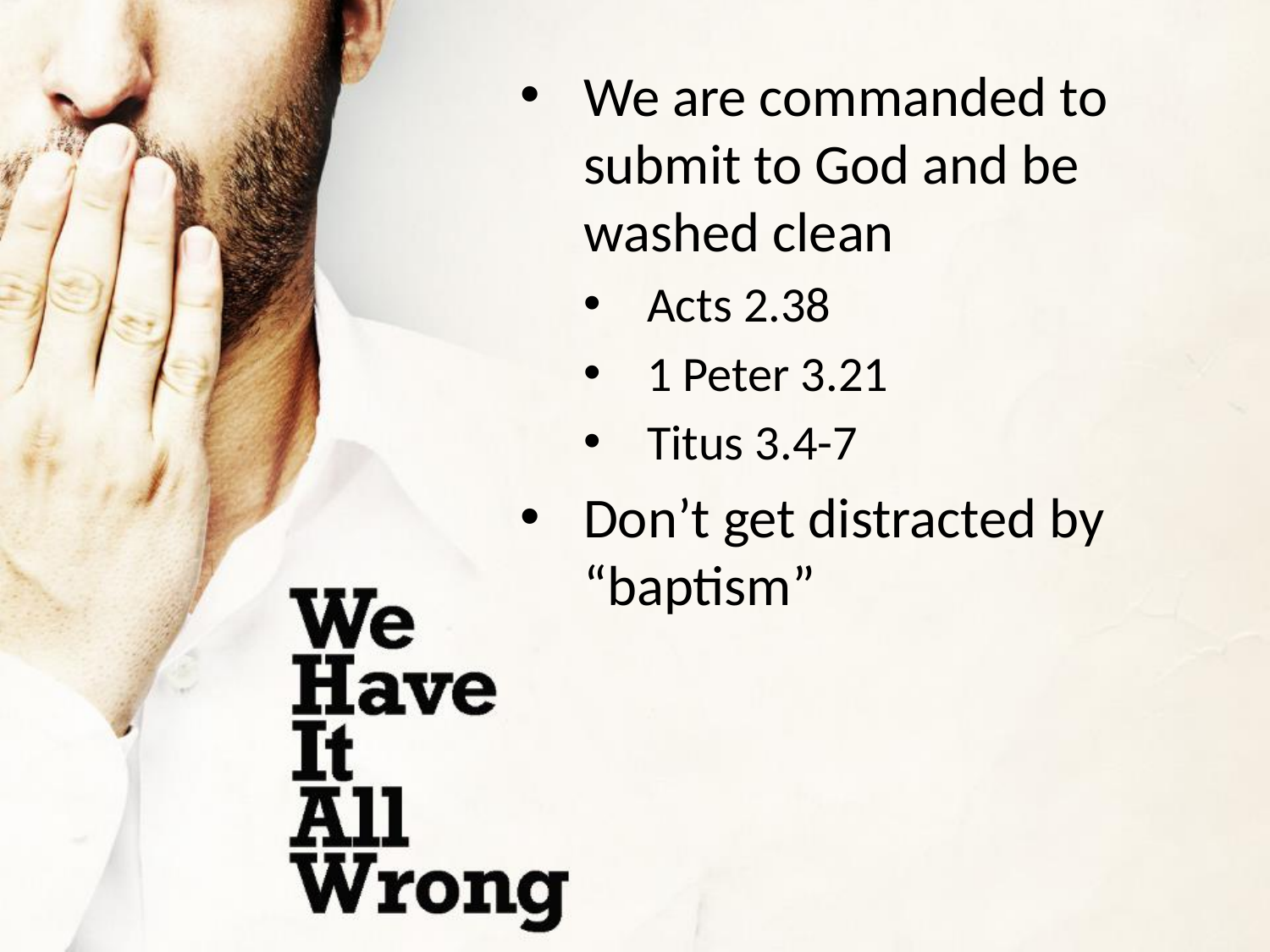

We are commanded to submit to God and be washed clean
Acts 2.38
1 Peter 3.21
Titus 3.4-7
Don’t get distracted by “baptism”